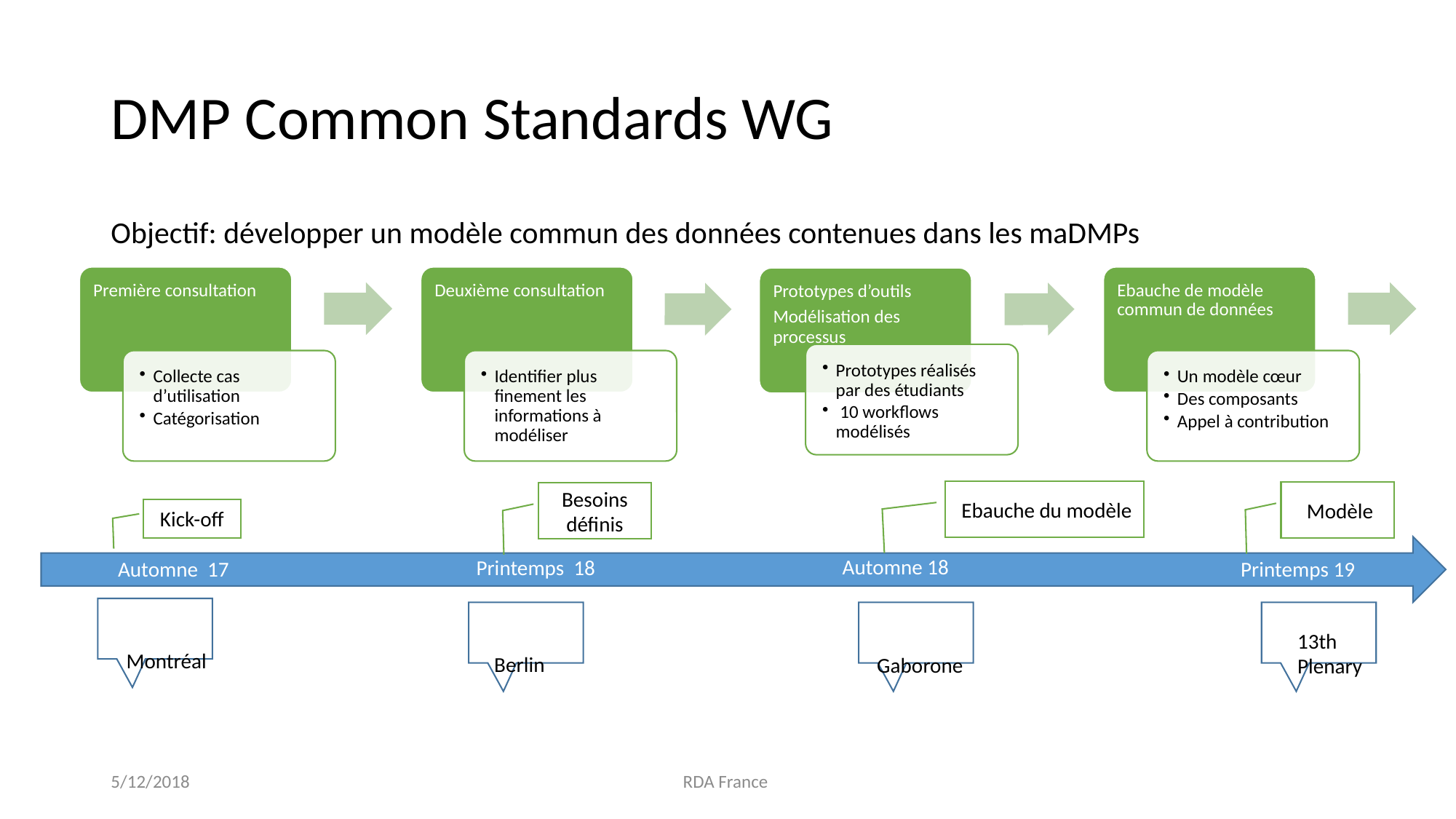

Première consultation
Collecte cas d’utilisation
Catégorisation

Deuxième consultation
Identifier plus finement les informations à modéliser

Prototypes d’outils
Modélisation des processus
Prototypes réalisés par des étudiants
 10 workflows modélisés

Ebauche de modèle commun de données
Un modèle cœur
Des composants
Appel à contribution

# DMP Common Standards WG

Objectif: développer un modèle commun des données contenues dans les maDMPs
 Ebauche du modèle
 Modèle
Besoins définis
Kick-off

Automne 18
Printemps  18
Automne  17
Printemps 19

13th
Plenary
Montréal
Berlin
Gaborone
5/12/2018
RDA France